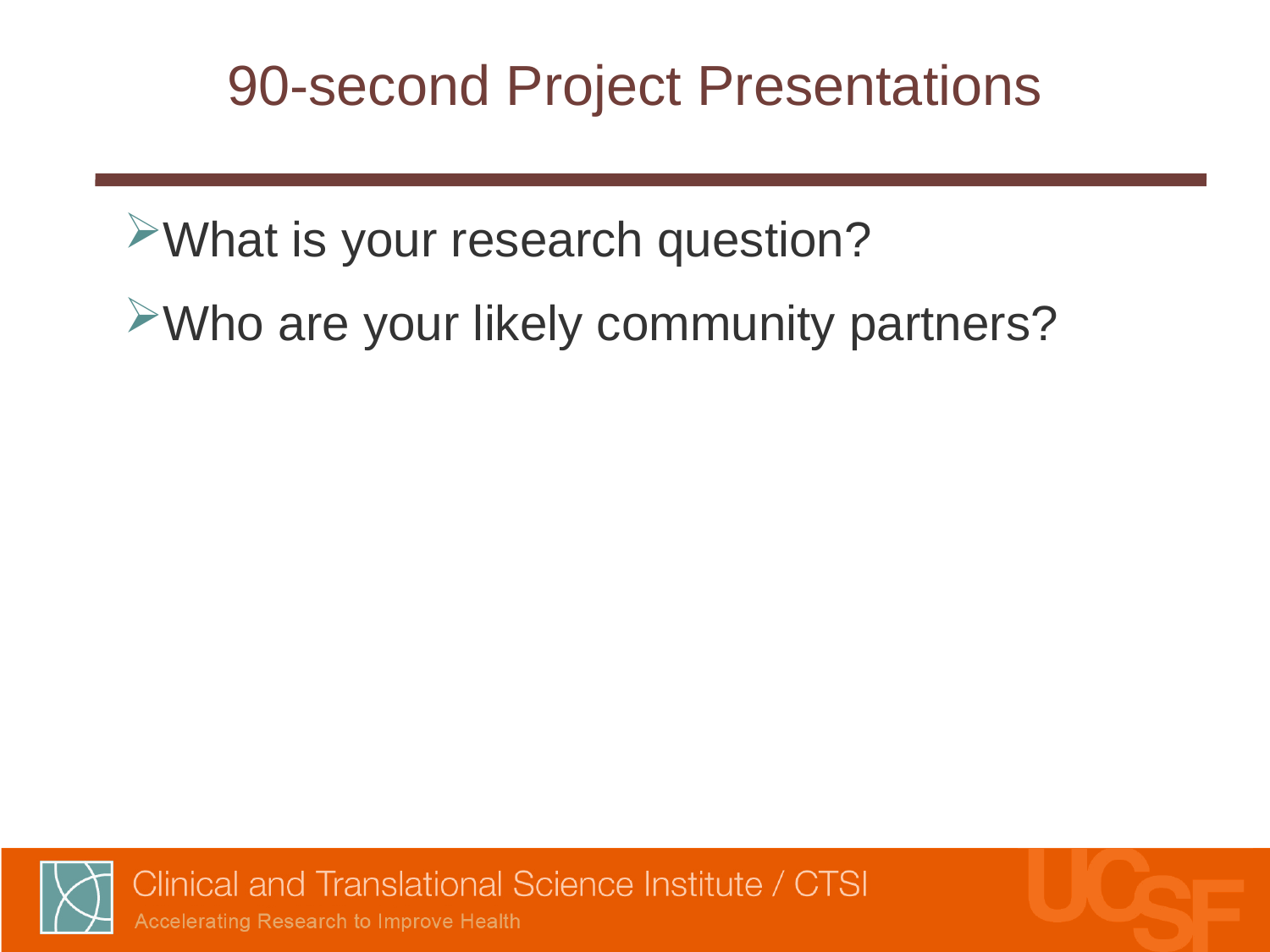

# 90-second Project Presentations

What is your research question?
Who are your likely community partners?